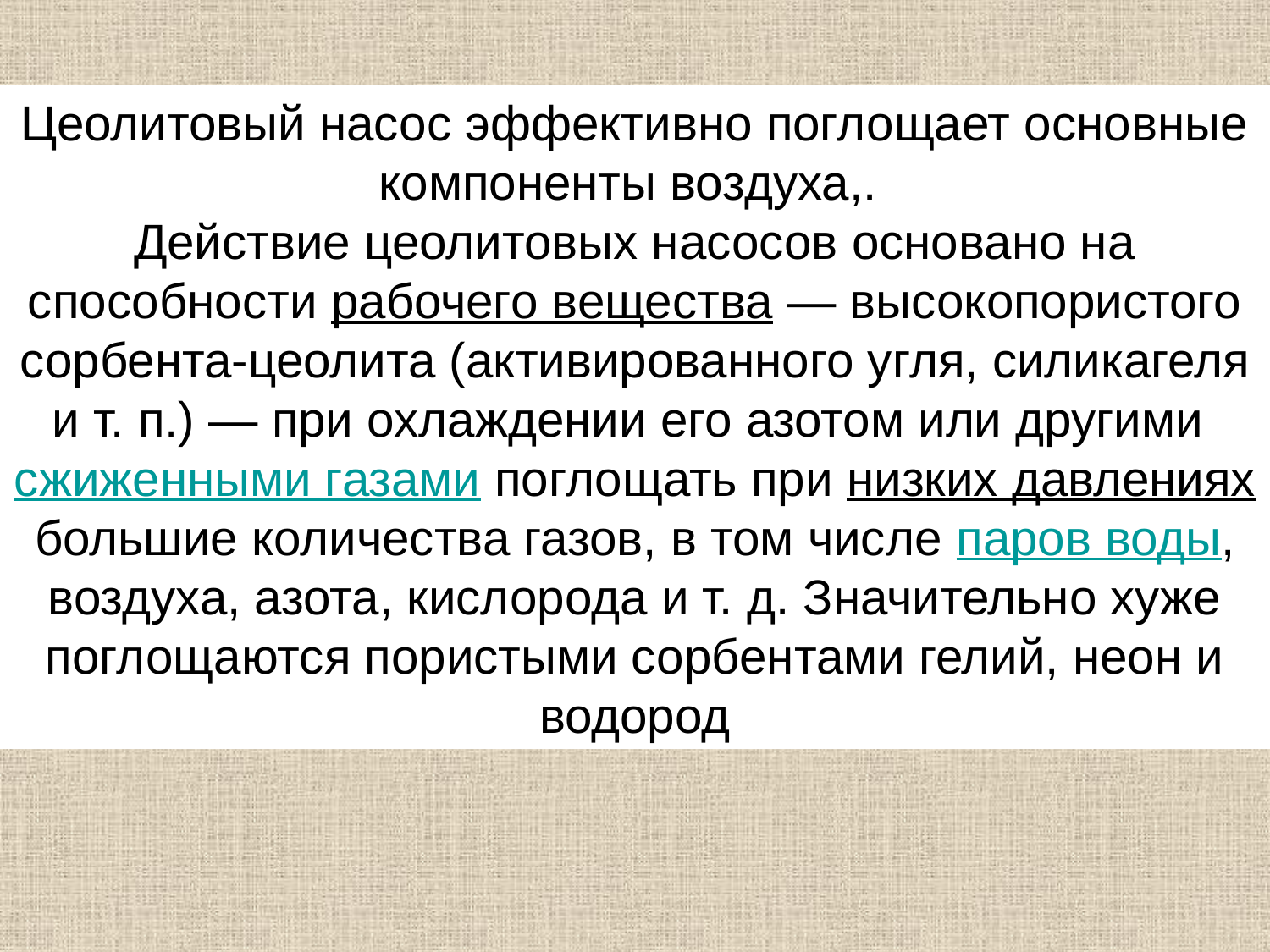

Цеолитовый насос эффективно поглощает основные компоненты воздуха,.
Действие цеолитовых насосов основано на способности рабочего вещества — высокопористого сорбента-цеолита (активированного угля, силикагеля и т. п.) — при охлаждении его азотом или другими сжиженными газами поглощать при низких давлениях большие количества газов, в том числе паров воды, воздуха, азота, кислорода и т. д. Значительно хуже поглощаются пористыми сорбентами гелий, неон и водород